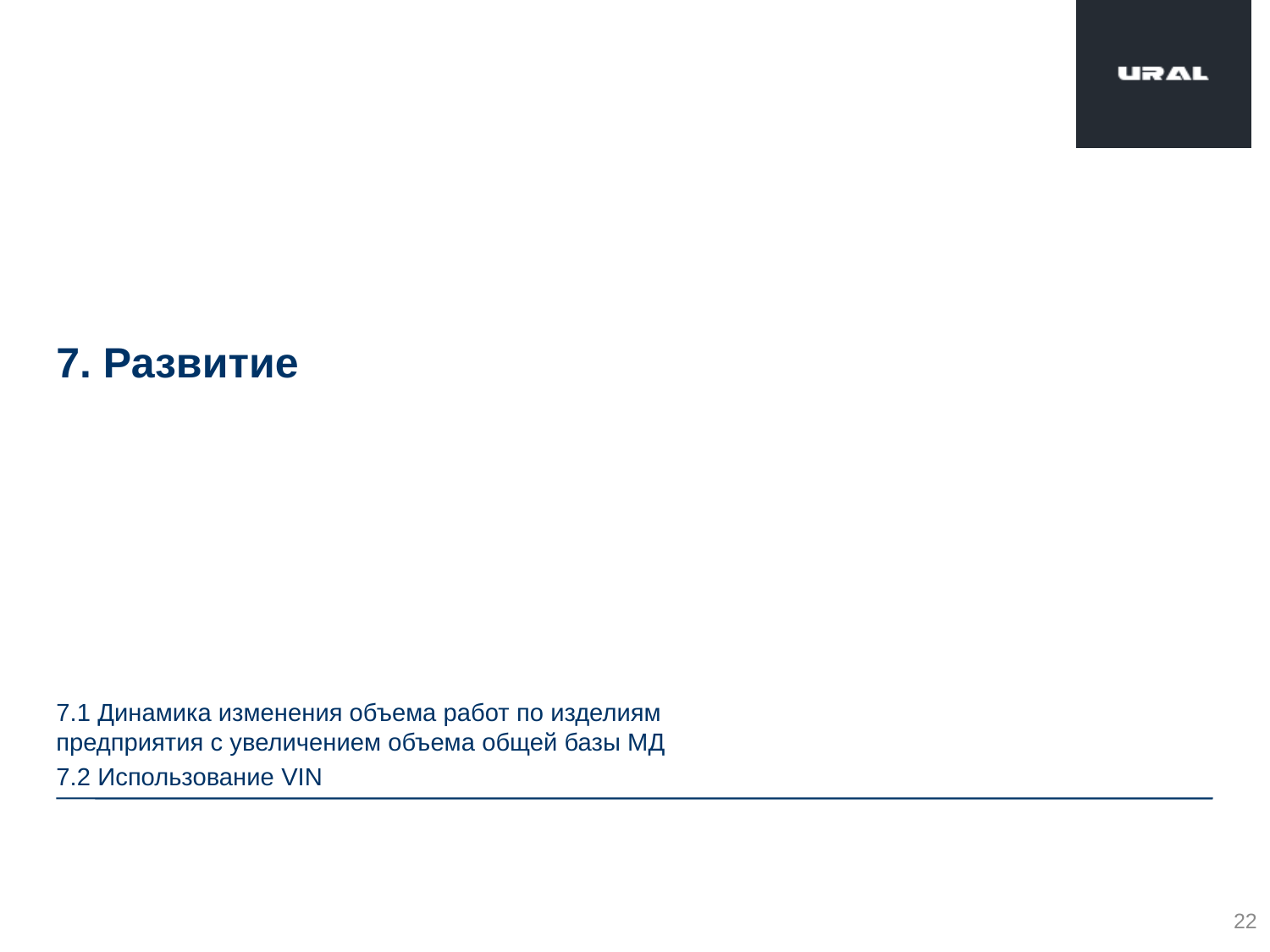

# 7. Развитие
7.1 Динамика изменения объема работ по изделиям предприятия с увеличением объема общей базы МД
7.2 Использование VIN
22